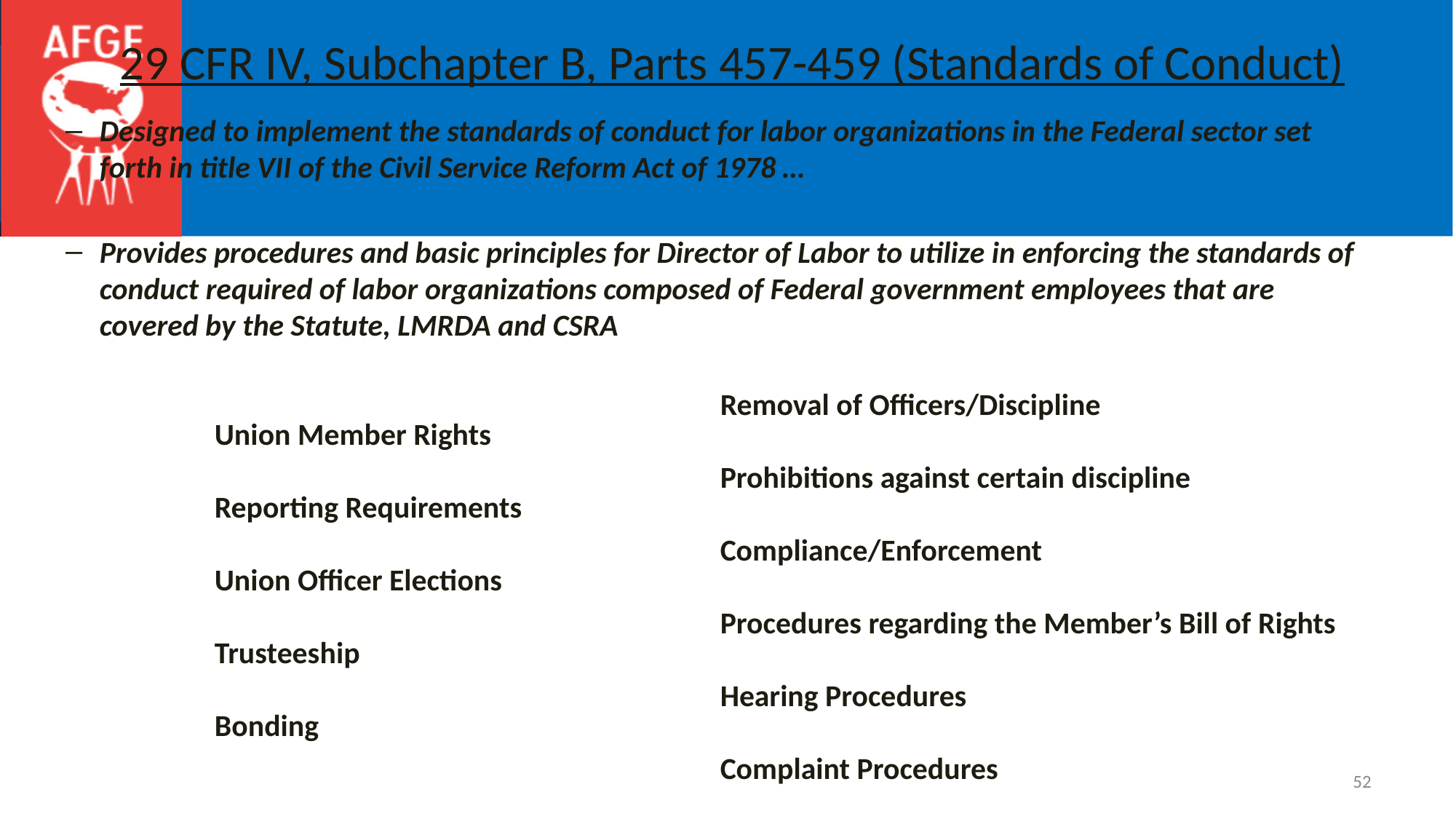

# 29 CFR IV, Subchapter B, Parts 457-459 (Standards of Conduct)
Designed to implement the standards of conduct for labor organizations in the Federal sector set forth in title VII of the Civil Service Reform Act of 1978 …

Provides procedures and basic principles for Director of Labor to utilize in enforcing the standards of conduct required of labor organizations composed of Federal government employees that are covered by the Statute, LMRDA and CSRA

Removal of Officers/Discipline

Prohibitions against certain discipline

Compliance/Enforcement

Procedures regarding the Member’s Bill of Rights

Hearing Procedures

Complaint Procedures
Union Member Rights

Reporting Requirements

Union Officer Elections

Trusteeship

Bonding

52